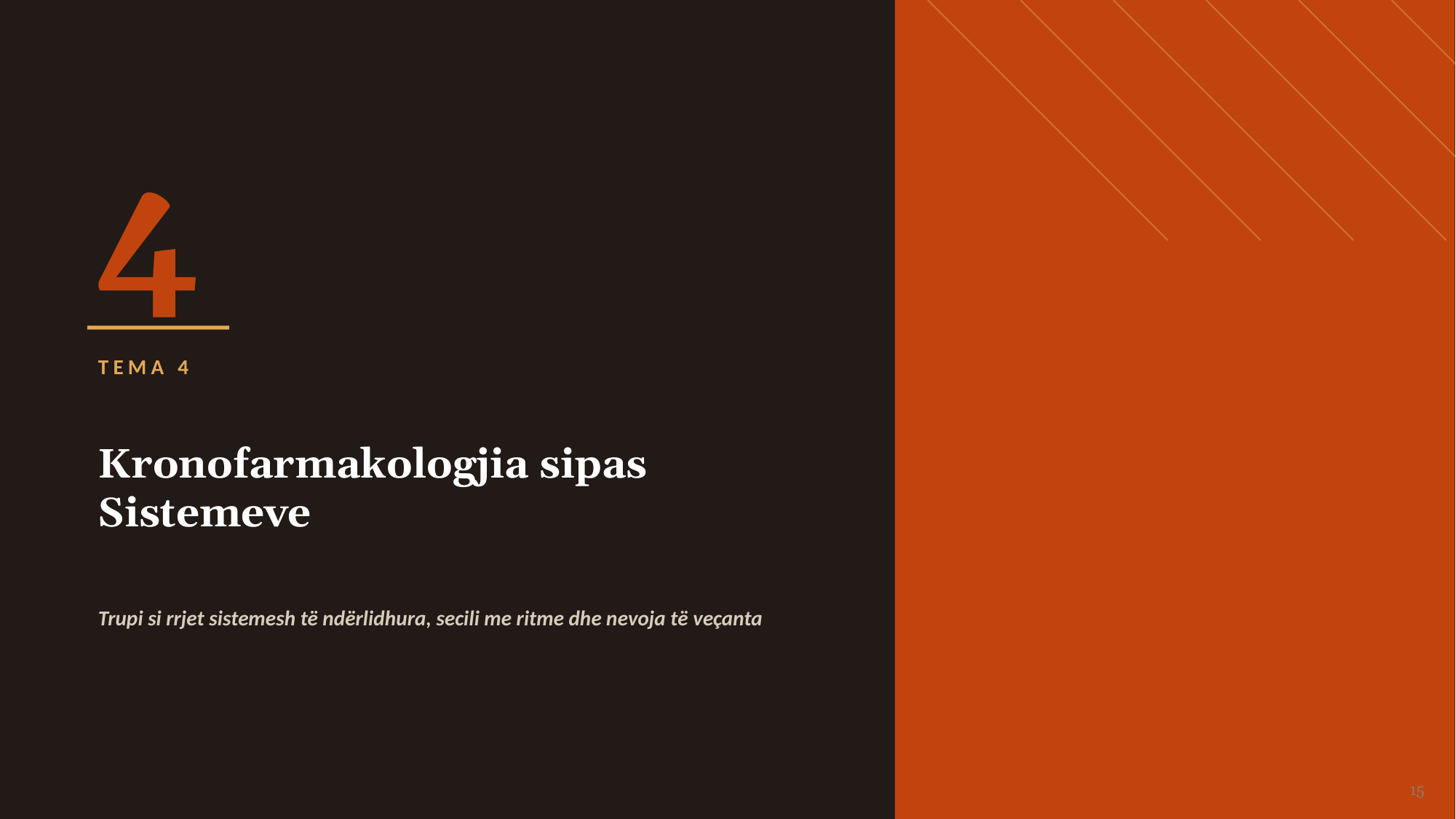

4

TEMA 4
Kronofarmakologjia sipas Sistemeve
Trupi si rrjet sistemesh të ndërlidhura, secili me ritme dhe nevoja të veçanta
15